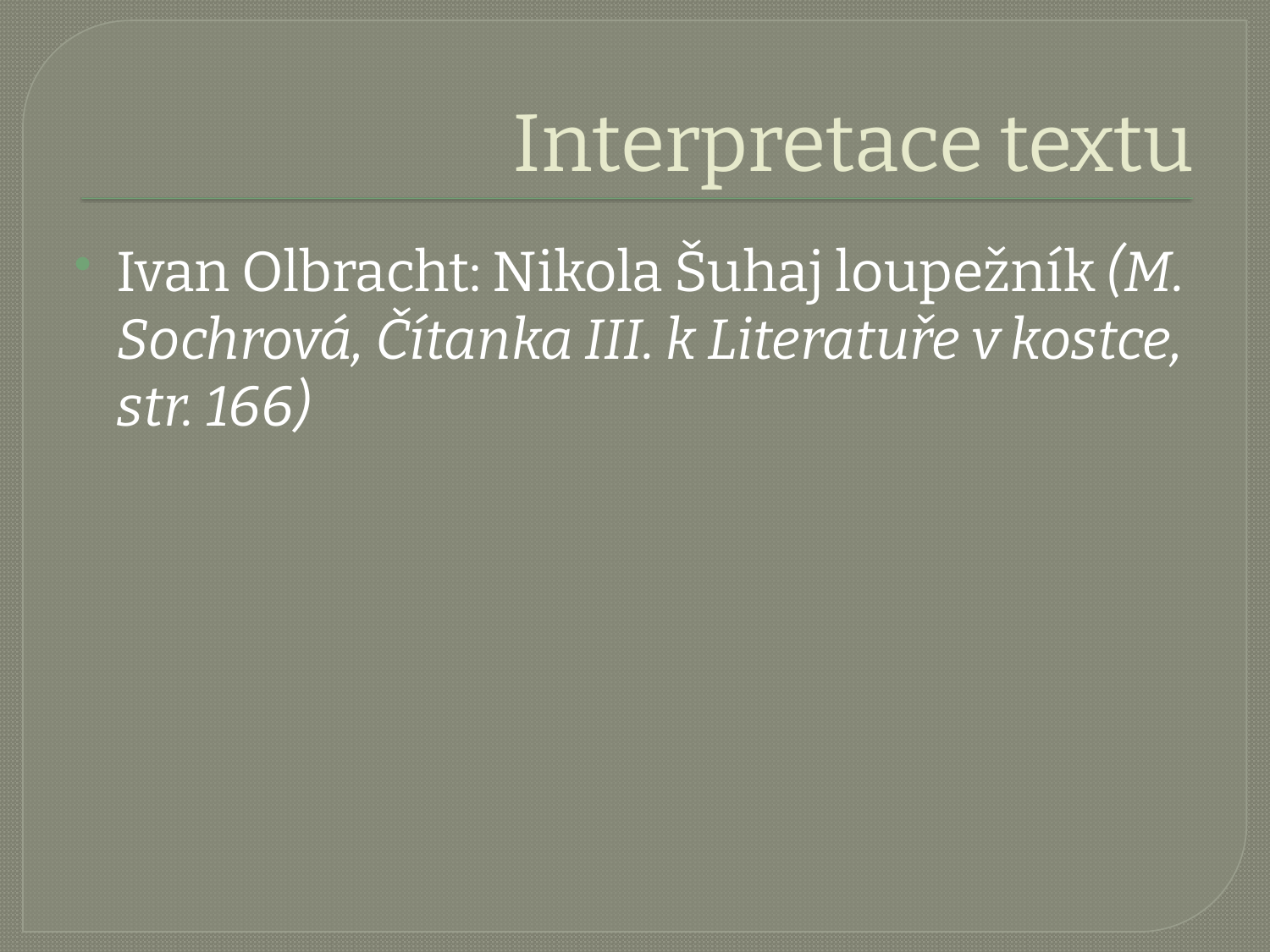

# Interpretace textu
Ivan Olbracht: Nikola Šuhaj loupežník (M. Sochrová, Čítanka III. k Literatuře v kostce, str. 166)